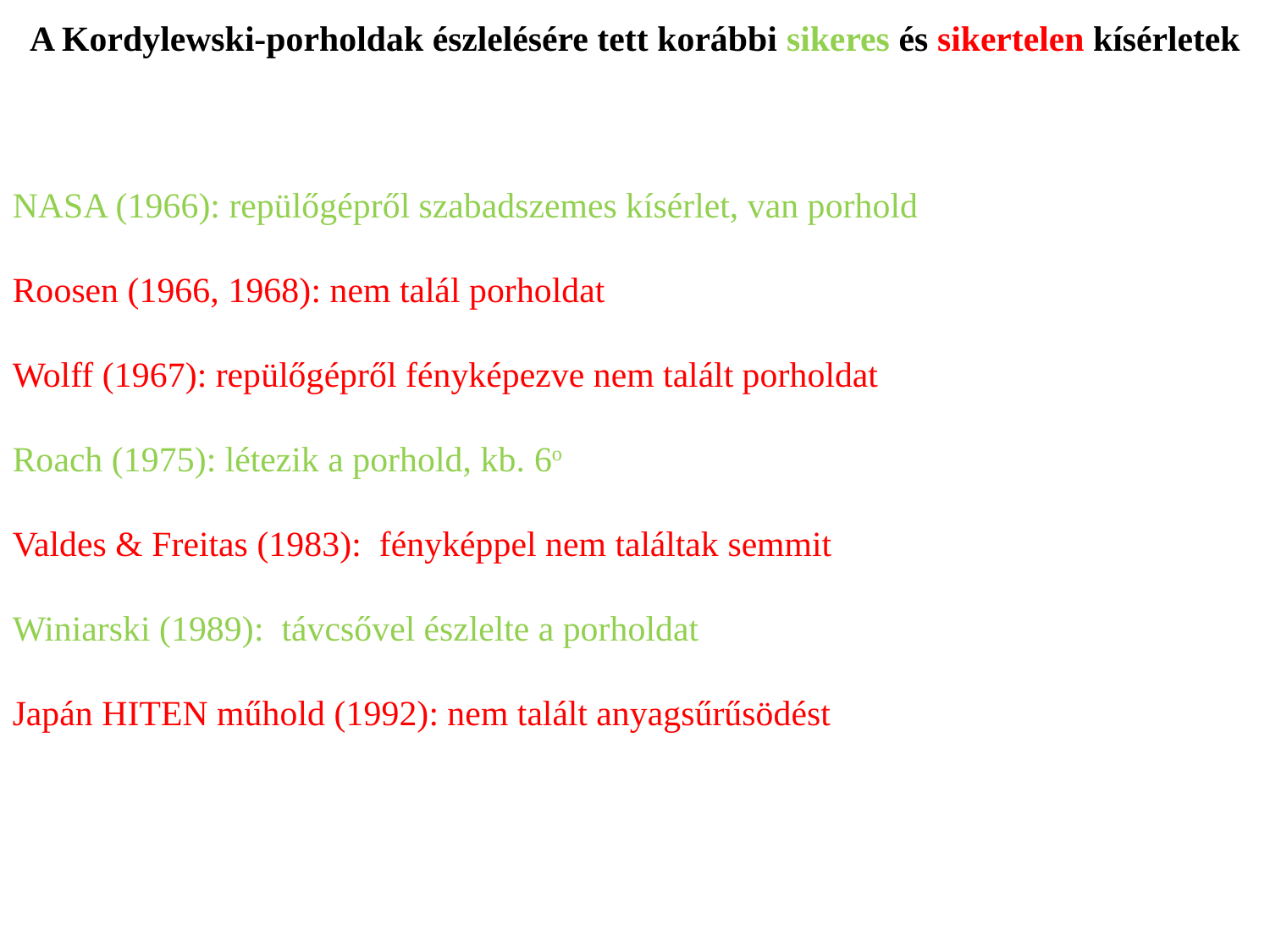

# A Kordylewski-porholdak észlelésére tett korábbi sikeres és sikertelen kísérletek
NASA (1966): repülőgépről szabadszemes kísérlet, van porhold

Roosen (1966, 1968): nem talál porholdat

Wolff (1967): repülőgépről fényképezve nem talált porholdat

Roach (1975): létezik a porhold, kb. 6o

Valdes & Freitas (1983):  fényképpel nem találtak semmit

Winiarski (1989):  távcsővel észlelte a porholdat

Japán HITEN műhold (1992): nem talált anyagsűrűsödést